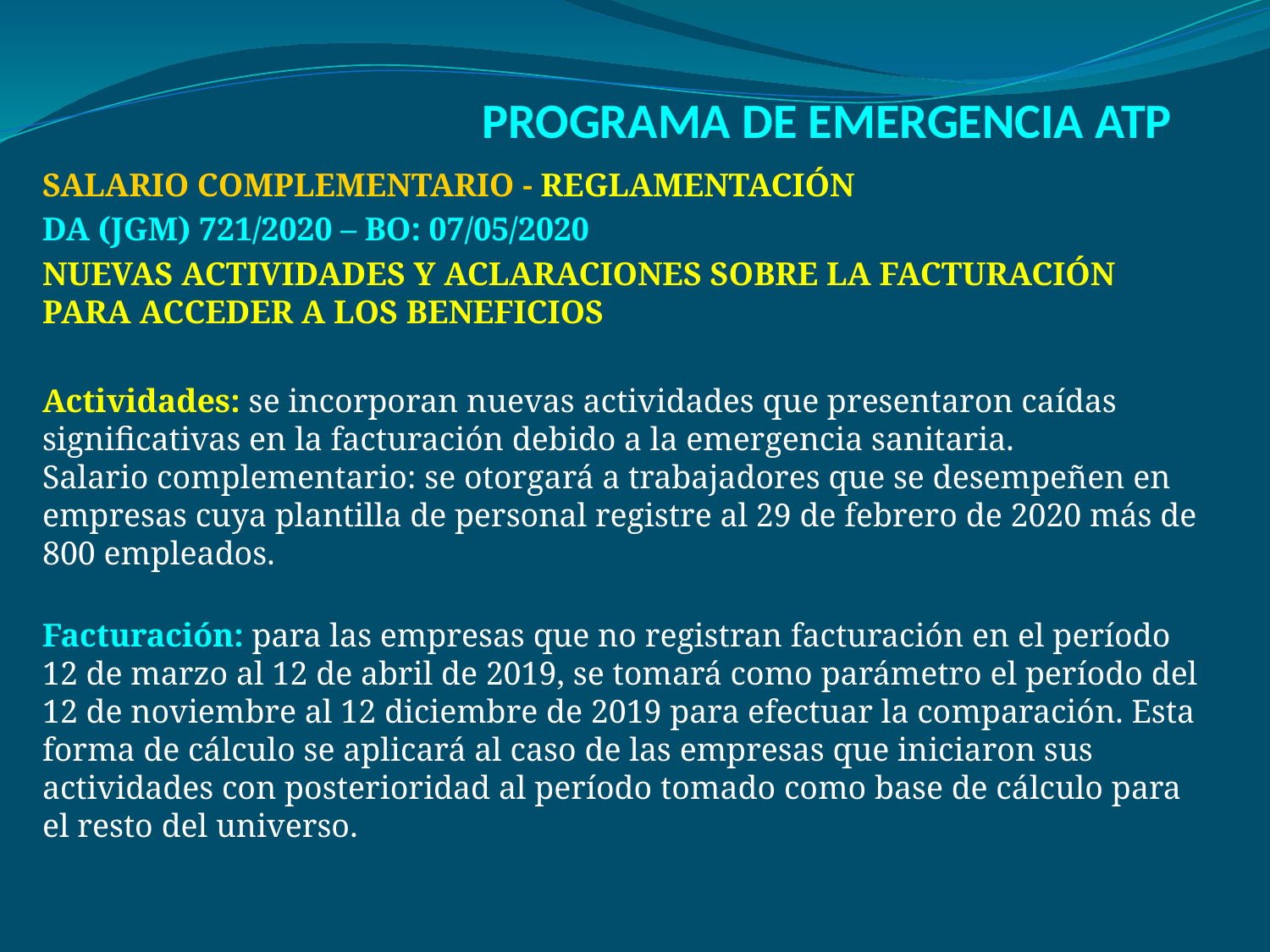

# PROGRAMA DE EMERGENCIA ATP
SALARIO COMPLEMENTARIO - REGLAMENTACIÓN
DA (JGM) 721/2020 – BO: 07/05/2020
Nuevas actividades y aclaraciones sobre la facturación para acceder a los beneficios

Actividades: se incorporan nuevas actividades que presentaron caídas significativas en la facturación debido a la emergencia sanitaria.
Salario complementario: se otorgará a trabajadores que se desempeñen en empresas cuya plantilla de personal registre al 29 de febrero de 2020 más de 800 empleados.
Facturación: para las empresas que no registran facturación en el período 12 de marzo al 12 de abril de 2019, se tomará como parámetro el período del 12 de noviembre al 12 diciembre de 2019 para efectuar la comparación. Esta forma de cálculo se aplicará al caso de las empresas que iniciaron sus actividades con posterioridad al período tomado como base de cálculo para el resto del universo.